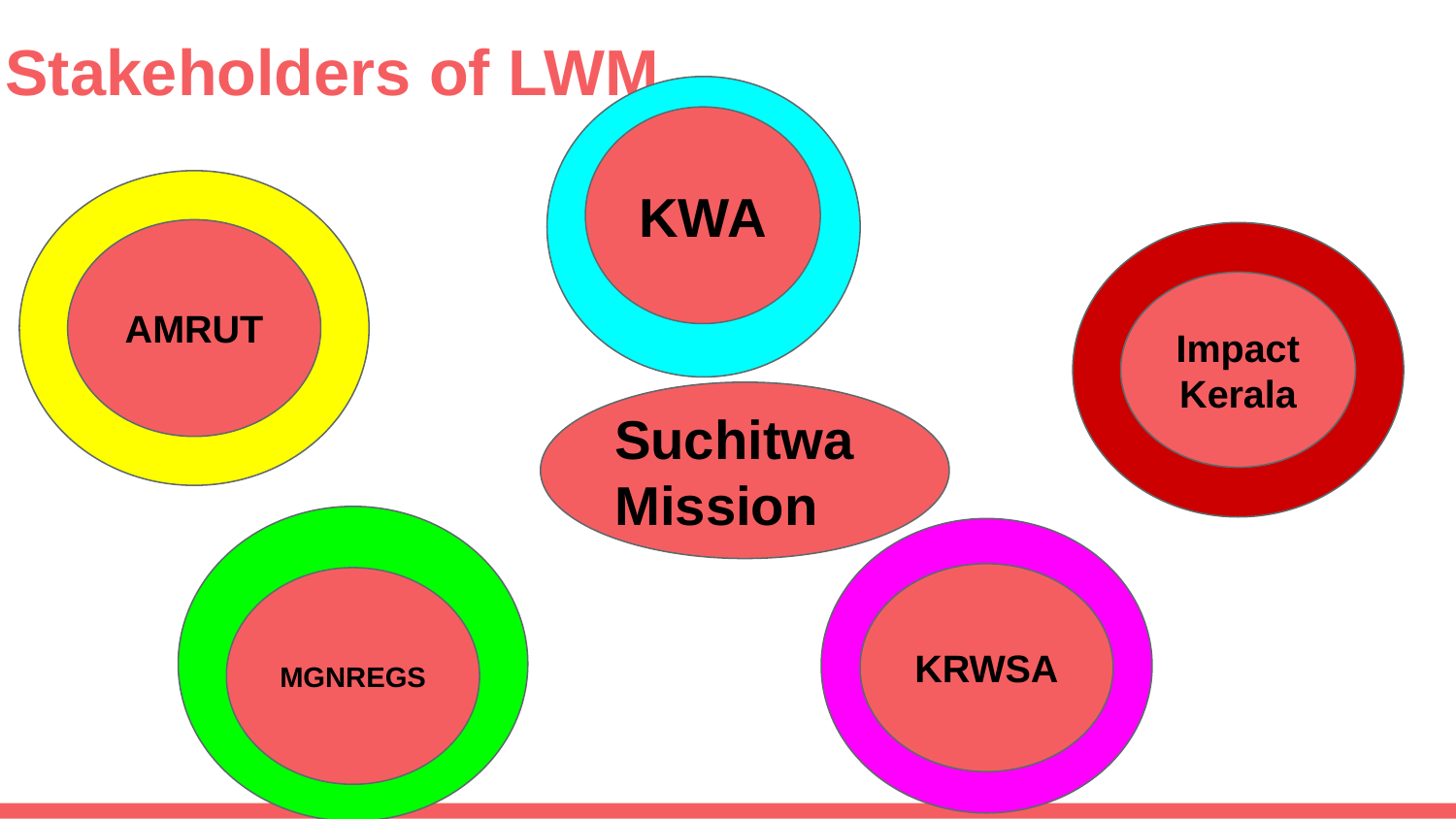

# Stakeholders of LWM

KWA

AMRUT

Impact Kerala
Suchitwa Mission

KRWSA
MGNREGS